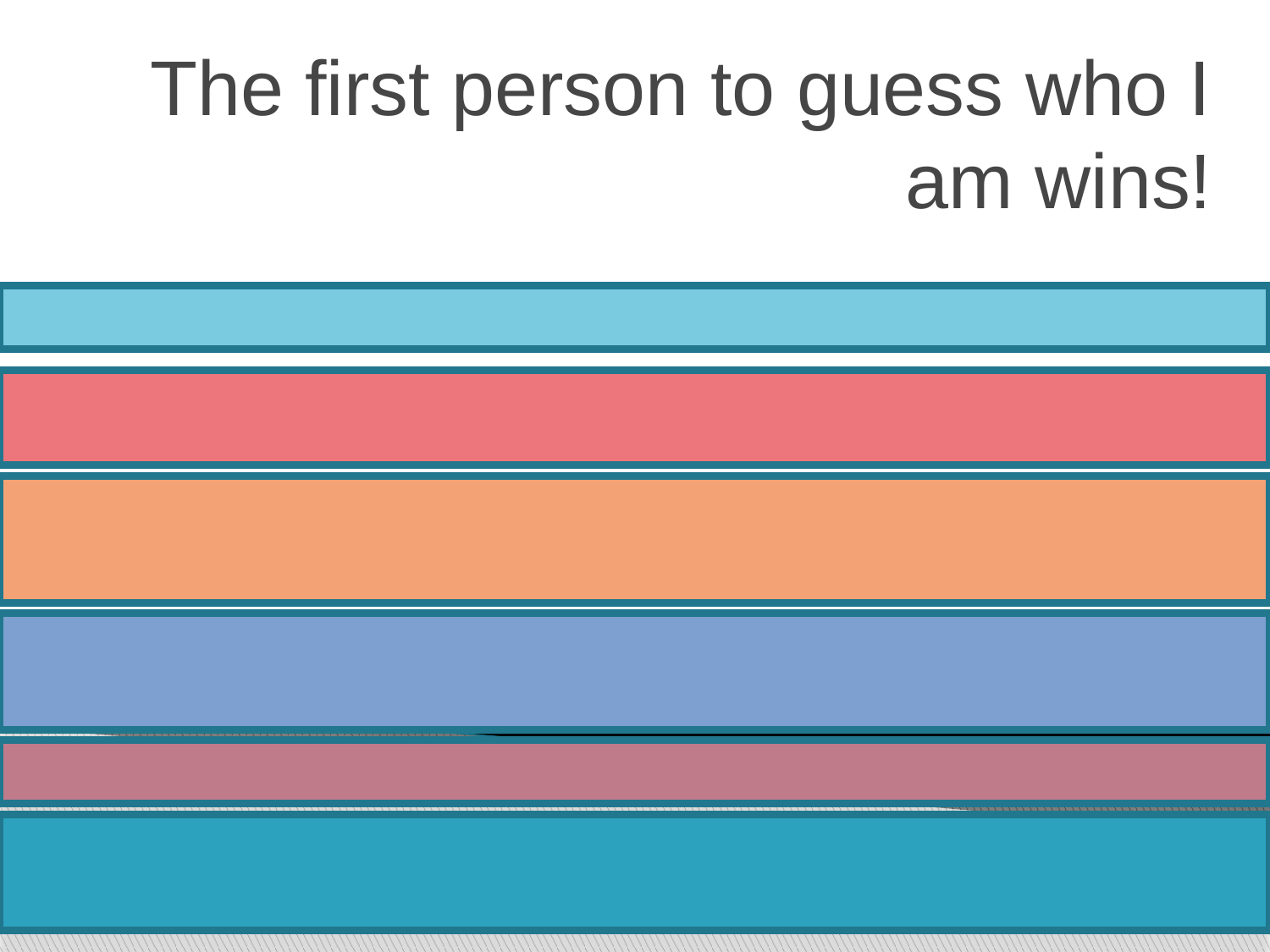

The first person to guess who I am wins!

# I strongly opposed the brandy trade with the Aboriginals   I insisted on proper behaviour - frowned on drunkenness, dancing & pretty clothes   I was very confrontational and quarreled with governors; however, under my command the church of New France grew and flourished!   I established a school to train priests so they would not need to be imported from France   I was the first Bishop of New France   Who am I? Francois de Laval